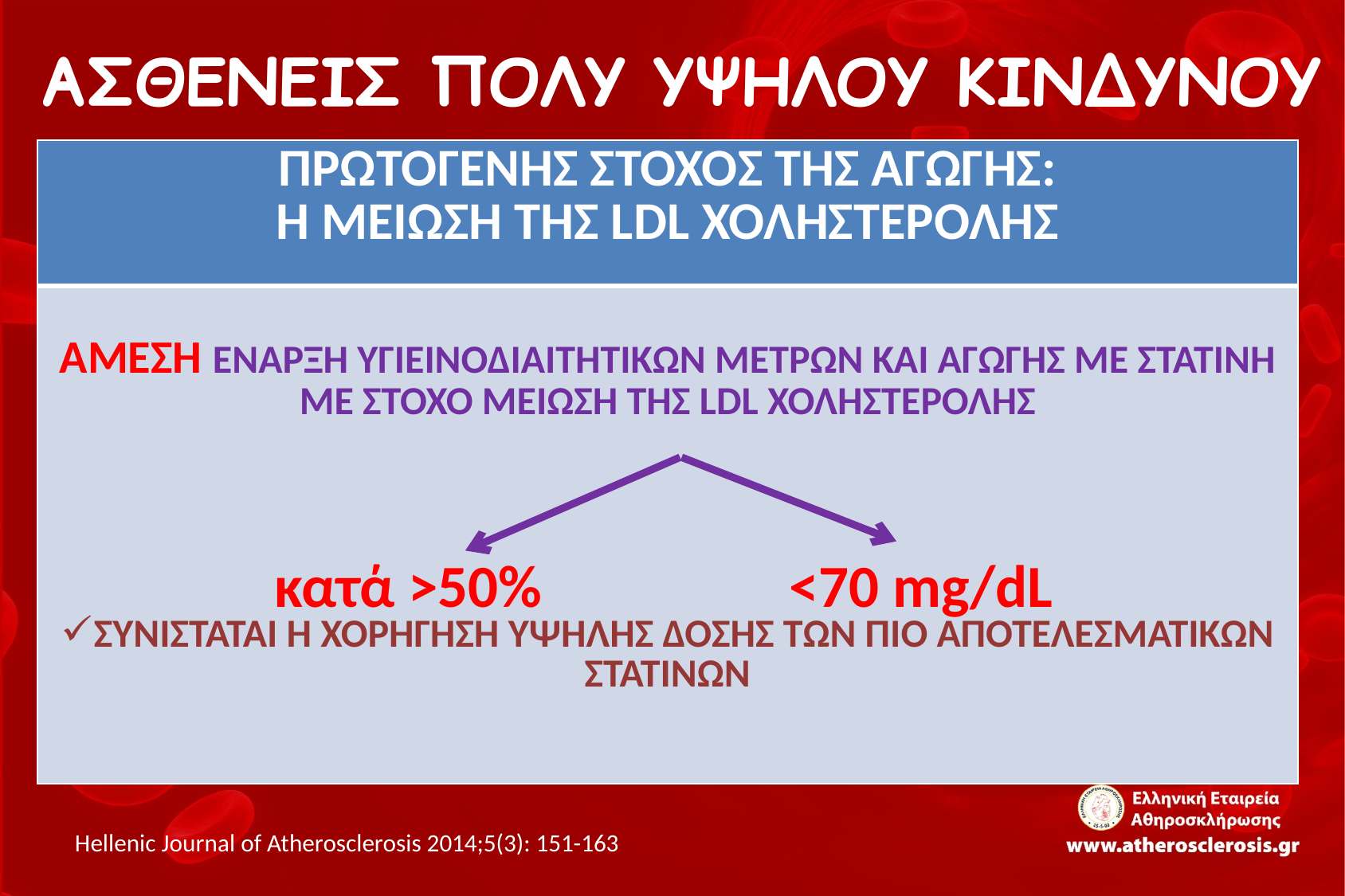

# ΑΣΘΕΝΕΙΣ ΠΟΛΥ ΥΨΗΛΟΥ ΚΙΝΔΥΝΟΥ
| ΠΡΩΤΟΓΕΝΗΣ ΣΤΟΧΟΣ ΤΗΣ ΑΓΩΓΗΣ: Η ΜΕΙΩΣΗ ΤΗΣ LDL ΧΟΛΗΣΤΕΡΟΛΗΣ |
| --- |
| ΑΜΕΣΗ ΕΝΑΡΞΗ ΥΓΙΕΙΝΟΔΙΑΙΤΗΤΙΚΩΝ ΜΕΤΡΩΝ ΚΑΙ ΑΓΩΓΗΣ ΜΕ ΣΤΑΤΙΝΗ ΜΕ ΣΤΟΧΟ ΜΕΙΩΣΗ ΤΗΣ LDL ΧΟΛΗΣΤΕΡΟΛΗΣ ΣΥΝΙΣΤΑΤΑΙ Η ΧΟΡΗΓΗΣΗ ΥΨΗΛΗΣ ΔΟΣΗΣ ΤΩΝ ΠΙΟ ΑΠΟΤΕΛΕΣΜΑΤΙΚΩΝ ΣΤΑΤΙΝΩΝ |
κατά >50%
<70 mg/dL
Hellenic Journal of Atherosclerosis 2014;5(3): 151-163